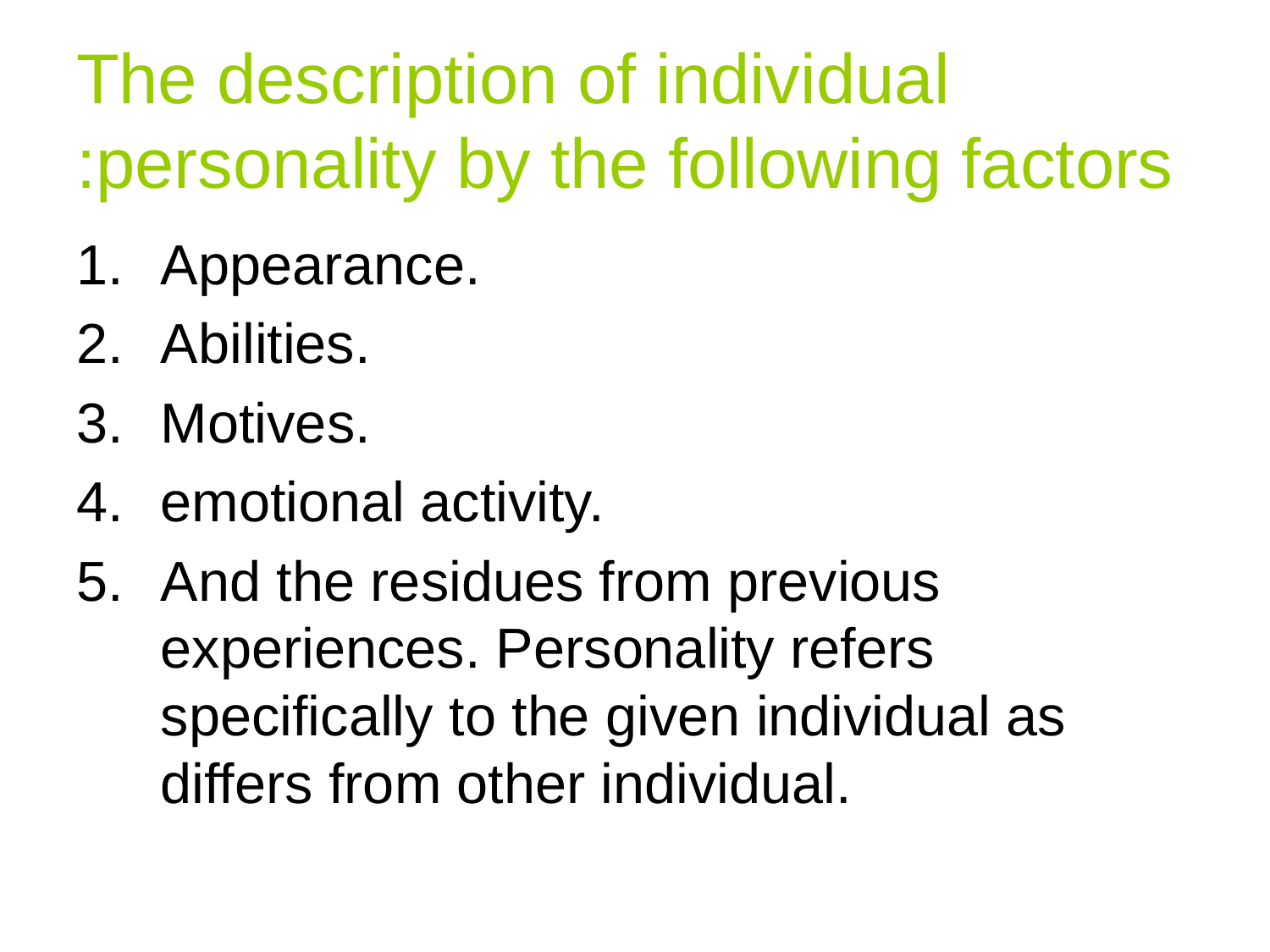

# The description of individual personality by the following factors:
Appearance.
Abilities.
Motives.
emotional activity.
And the residues from previous experiences. Personality refers specifically to the given individual as differs from other individual.